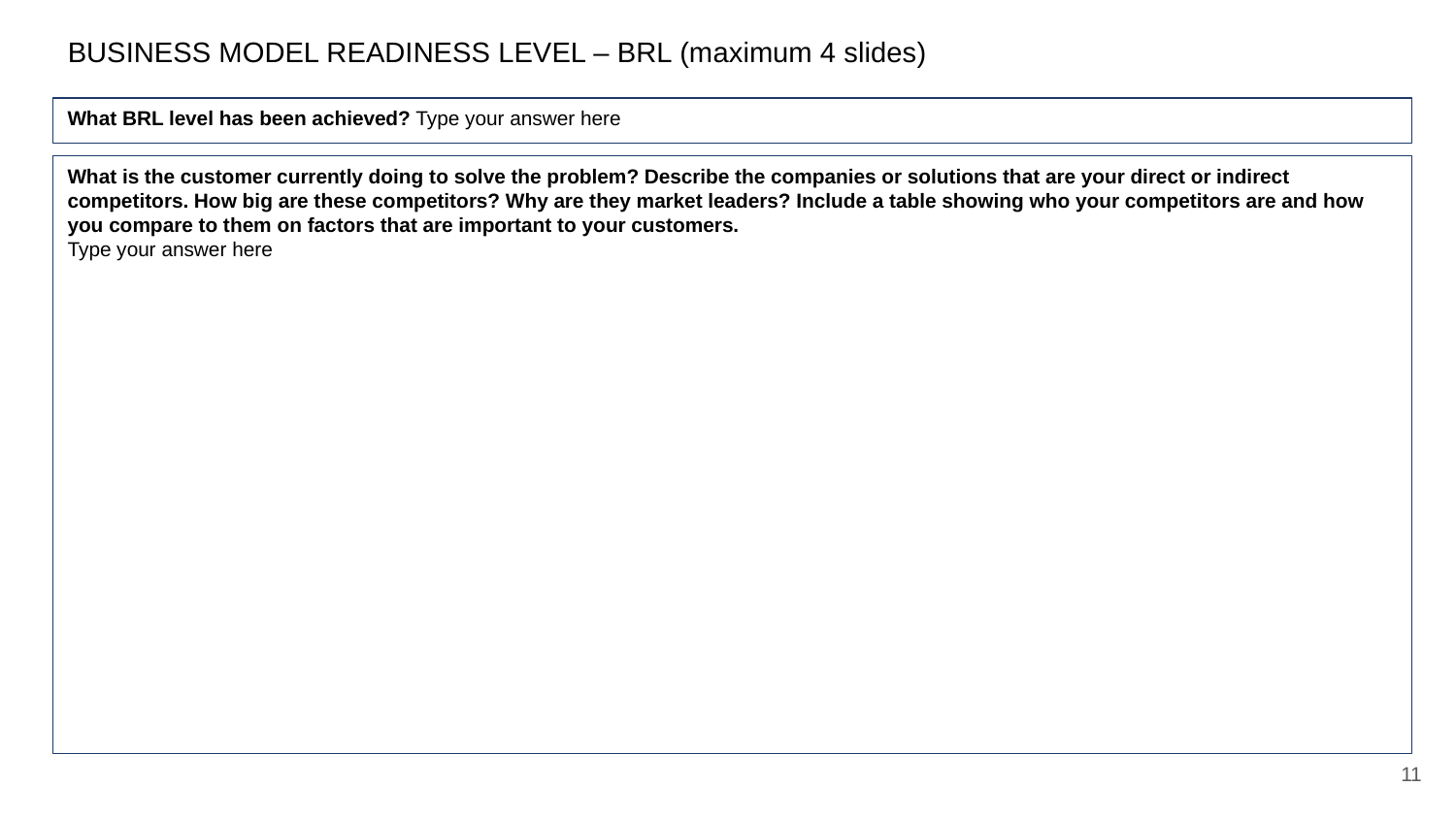

BUSINESS MODEL READINESS LEVEL – BRL (maximum 4 slides)
What BRL level has been achieved? Type your answer here

What is the customer currently doing to solve the problem? Describe the companies or solutions that are your direct or indirect competitors. How big are these competitors? Why are they market leaders? Include a table showing who your competitors are and how you compare to them on factors that are important to your customers.
Type your answer here

11